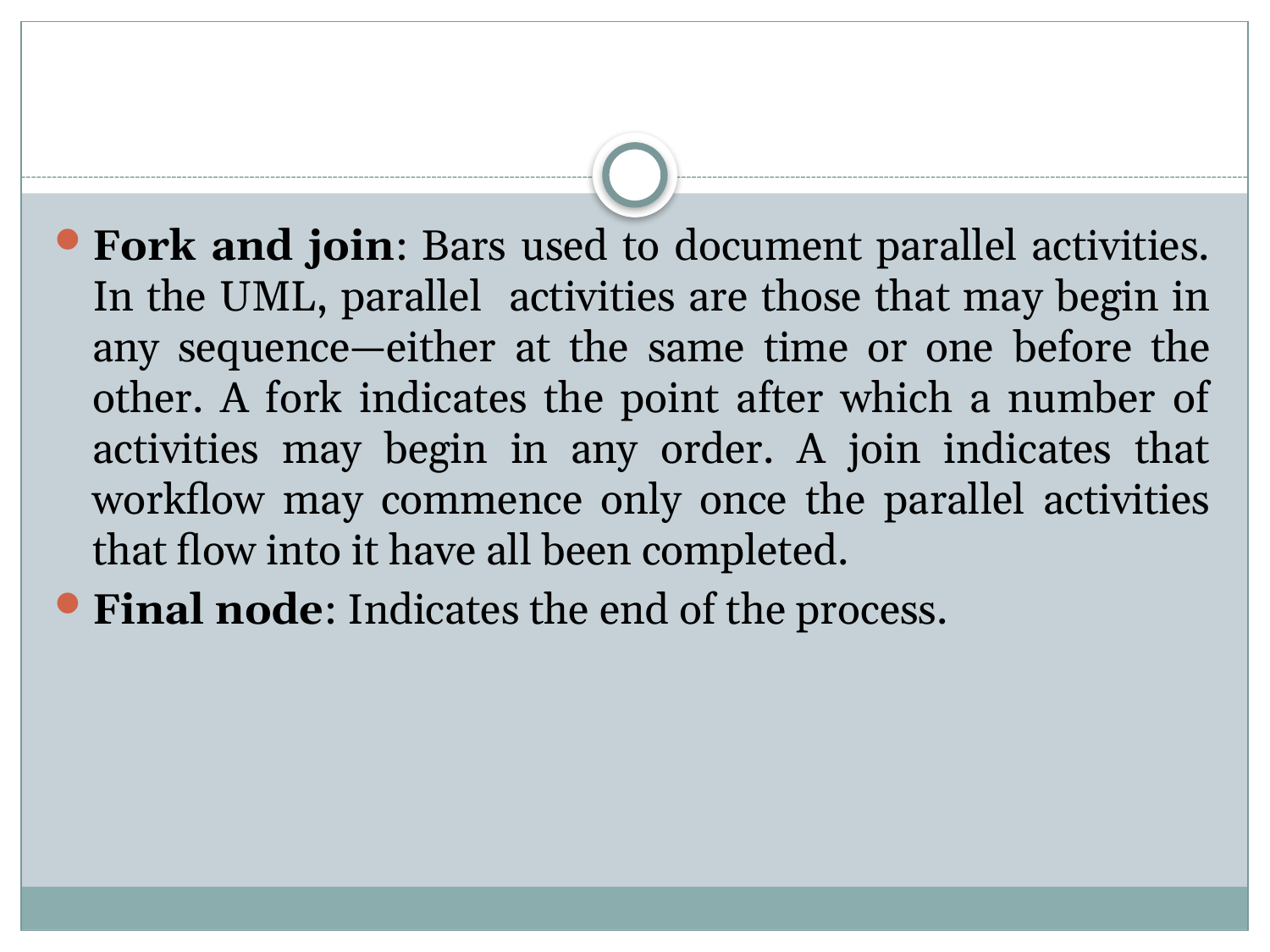

#
Fork and join: Bars used to document parallel activities. In the UML, parallel  activities are those that may begin in any sequence—either at the same time or one before the other. A fork indicates the point after which a number of activities may begin in any order. A join indicates that workflow may commence only once the parallel activities that flow into it have all been completed.
Final node: Indicates the end of the process.